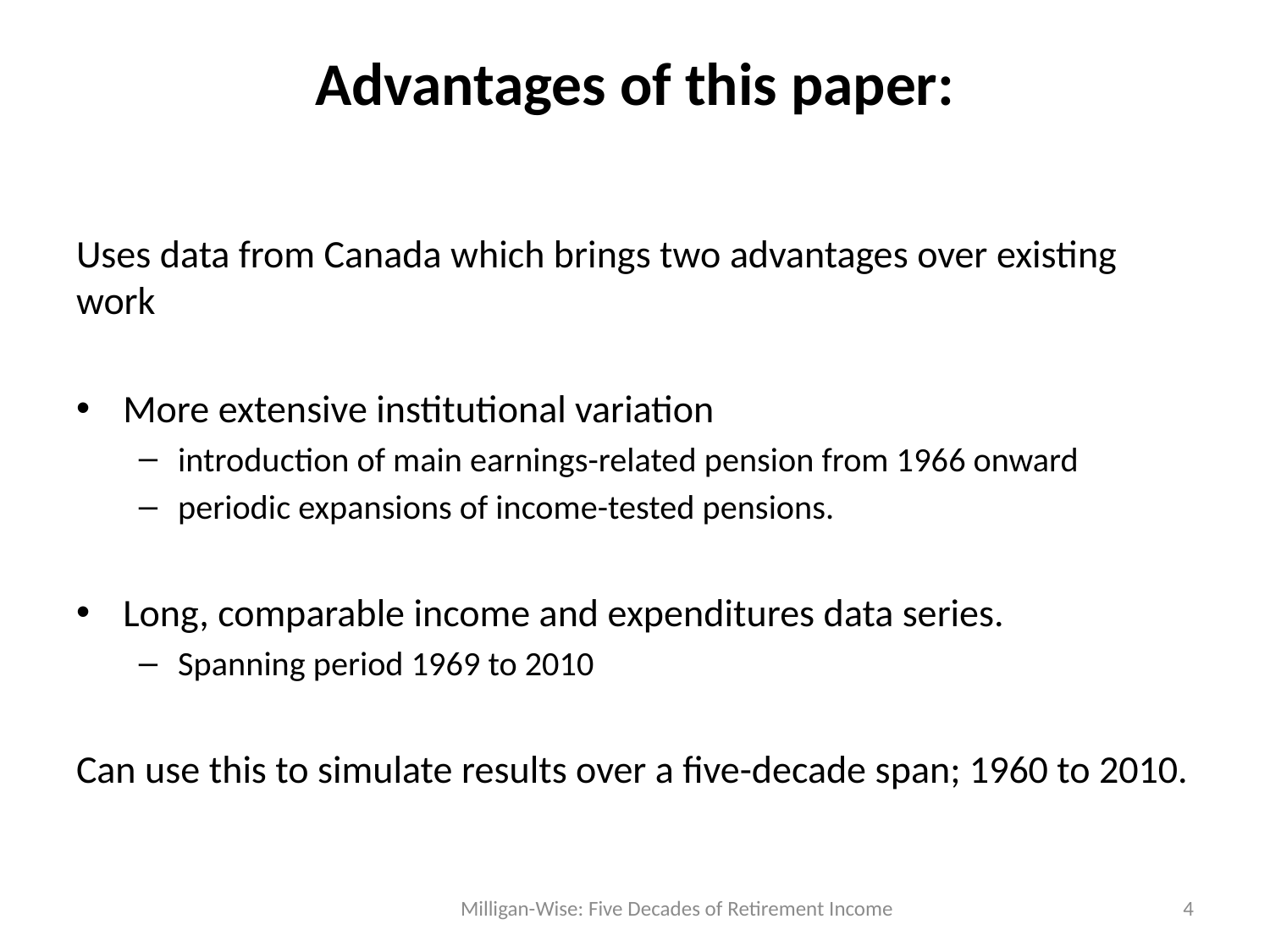

# Advantages of this paper:
Uses data from Canada which brings two advantages over existing work

More extensive institutional variation
introduction of main earnings-related pension from 1966 onward
periodic expansions of income-tested pensions.

Long, comparable income and expenditures data series.
Spanning period 1969 to 2010

Can use this to simulate results over a five-decade span; 1960 to 2010.

Milligan-Wise: Five Decades of Retirement Income
4